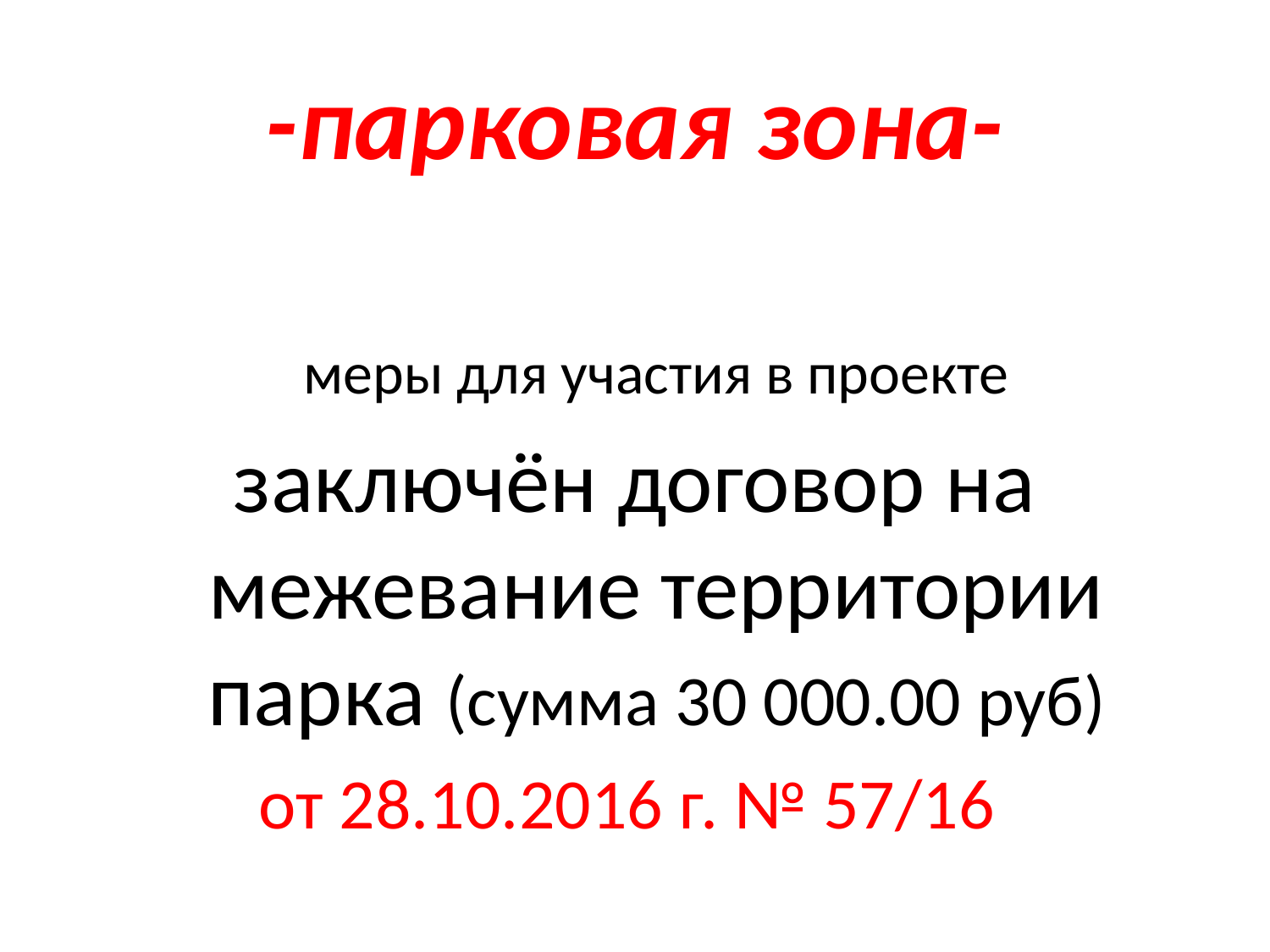

# -парковая зона-
меры для участия в проекте
заключён договор на межевание территории парка (сумма 30 000.00 руб)
от 28.10.2016 г. № 57/16